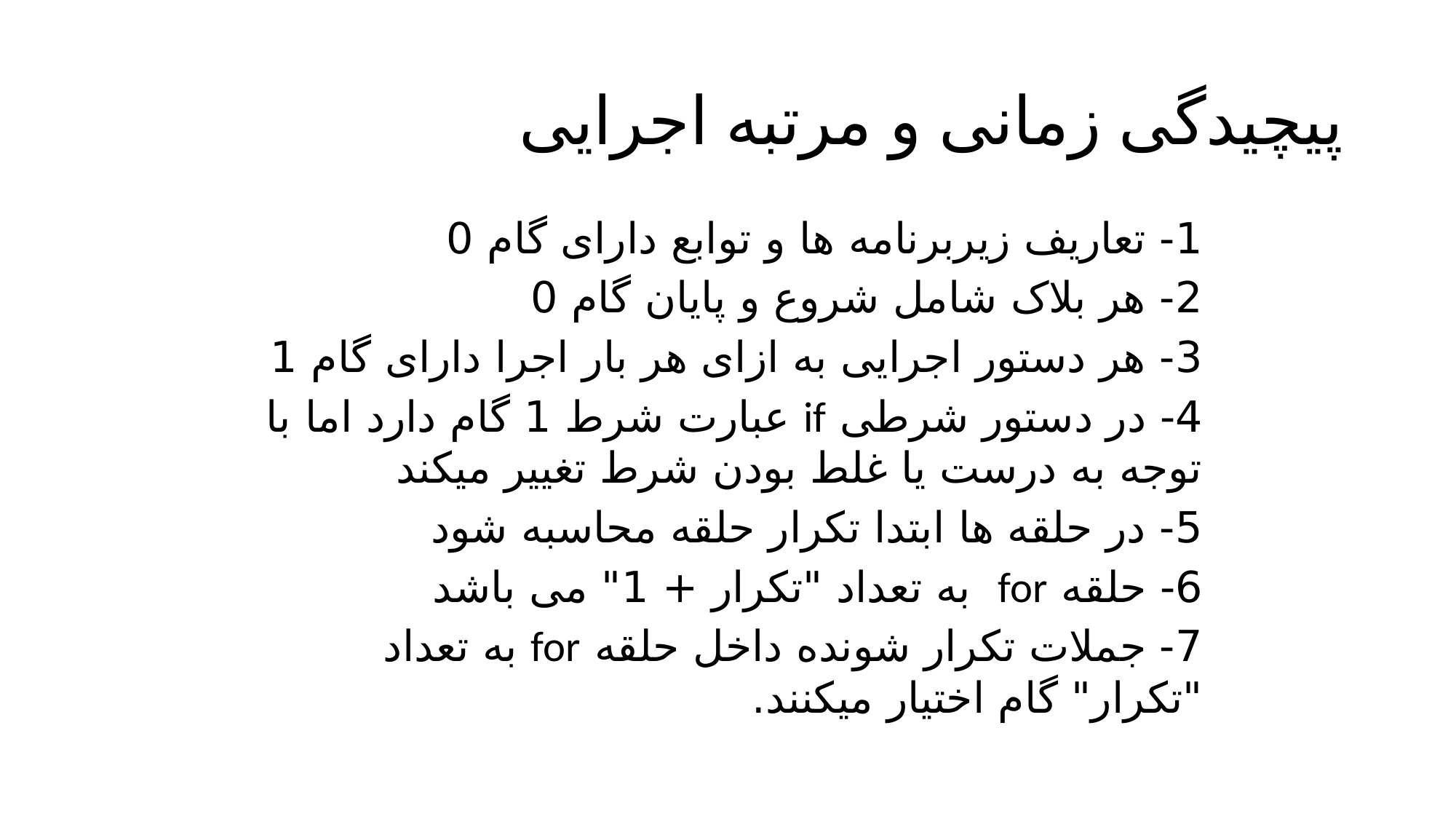

# پیچیدگی زمانی و مرتبه اجرایی
1- تعاریف زیربرنامه ها و توابع دارای گام 0
2- هر بلاک شامل شروع و پایان گام 0
3- هر دستور اجرایی به ازای هر بار اجرا دارای گام 1
4- در دستور شرطی if عبارت شرط 1 گام دارد اما با توجه به درست یا غلط بودن شرط تغییر میکند
5- در حلقه ها ابتدا تکرار حلقه محاسبه شود
6- حلقه for  به تعداد "تکرار + 1" می باشد
7- جملات تکرار شونده داخل حلقه for به تعداد "تکرار" گام اختیار میکنند.